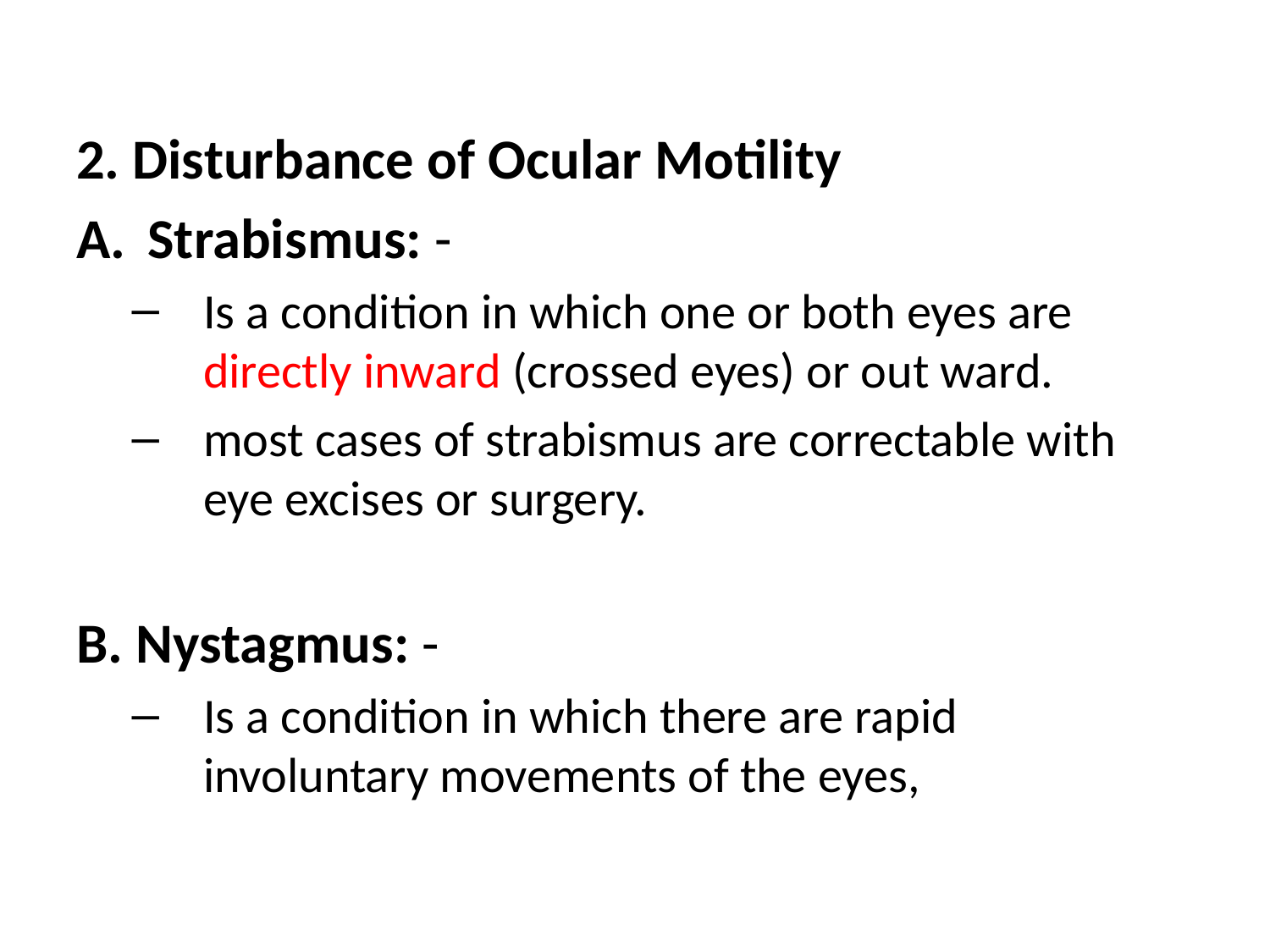

2. Disturbance of Ocular Motility
Strabismus: -
Is a condition in which one or both eyes are directly inward (crossed eyes) or out ward.
most cases of strabismus are correctable with eye excises or surgery.

B. Nystagmus: -
Is a condition in which there are rapid involuntary movements of the eyes,